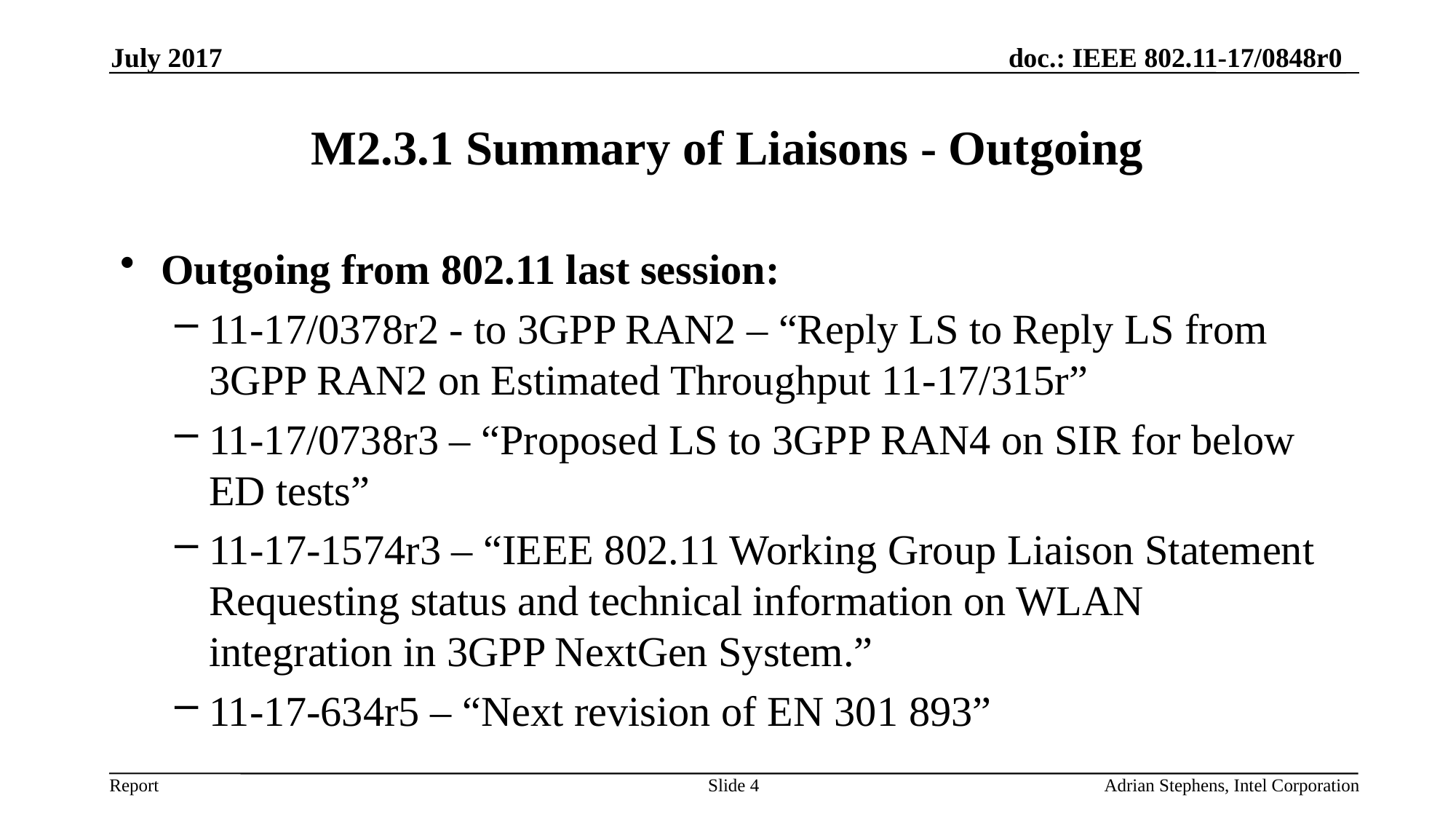

July 2017
# M2.3.1 Summary of Liaisons - Outgoing
Outgoing from 802.11 last session:
11-17/0378r2 - to 3GPP RAN2 – “Reply LS to Reply LS from 3GPP RAN2 on Estimated Throughput 11-17/315r”
11-17/0738r3 – “Proposed LS to 3GPP RAN4 on SIR for below ED tests”
11-17-1574r3 – “IEEE 802.11 Working Group Liaison Statement Requesting status and technical information on WLAN integration in 3GPP NextGen System.”
11-17-634r5 – “Next revision of EN 301 893”
Slide 4
Adrian Stephens, Intel Corporation